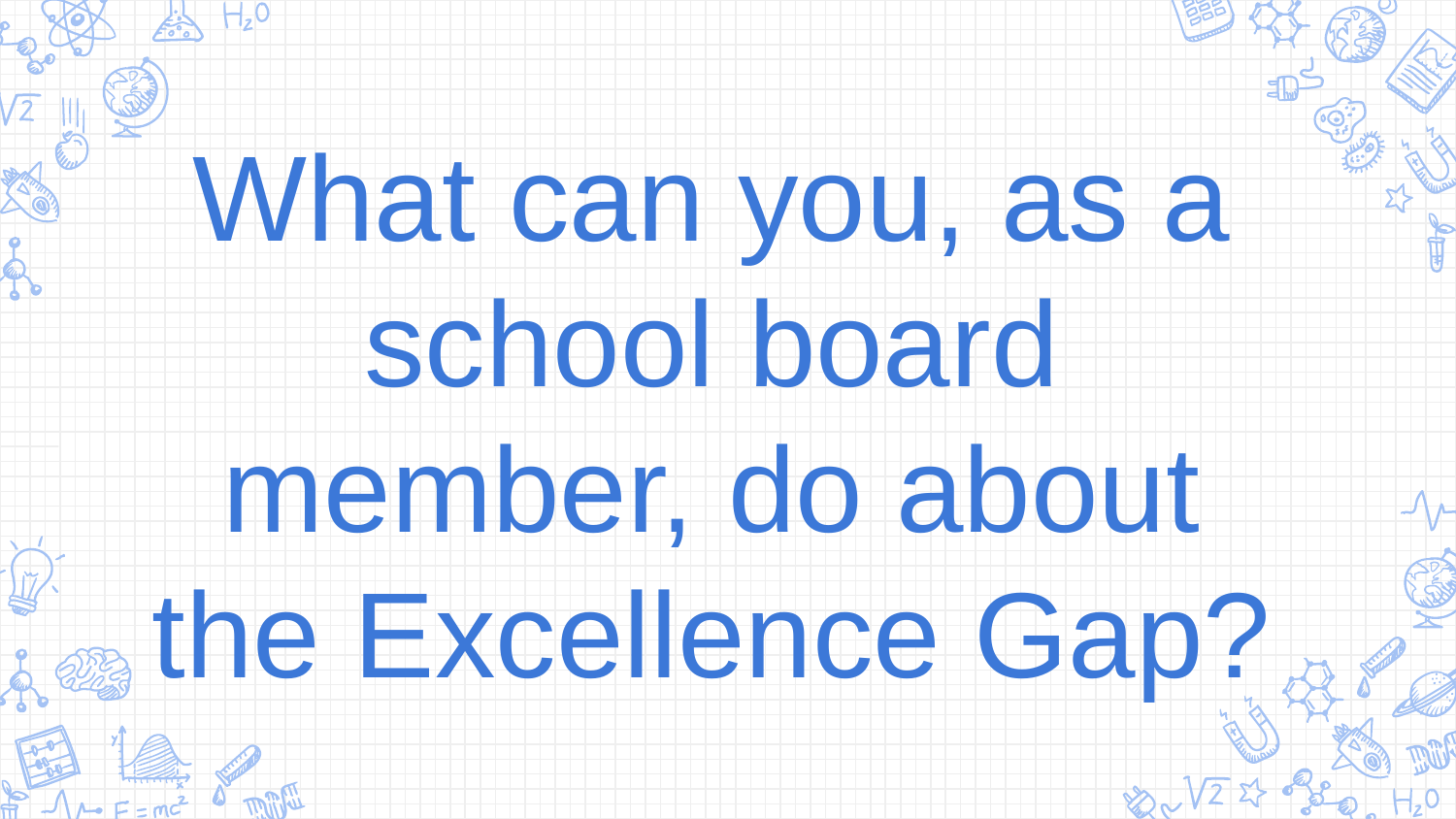

What can you, as a school board member, do about the Excellence Gap?